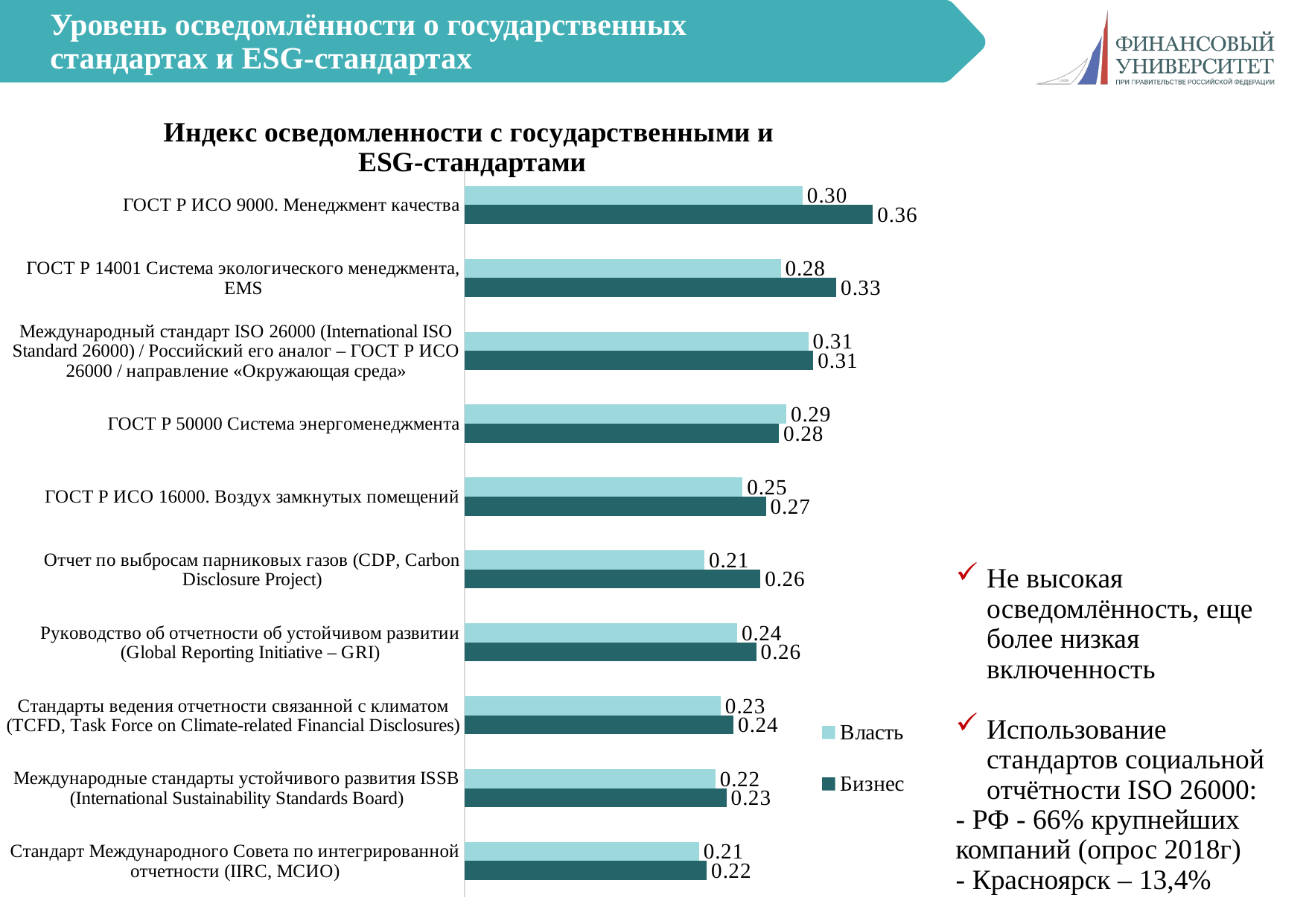

# Уровень осведомлённости о государственных стандартах и ESG-стандартах

### Chart: Индекс осведомленности с государственными и
ESG-стандартами

| Category | Бизнес | Власть |
|---|---|---|
| Стандарт Международного Совета по интегрированной отчетности (IIRC, МСИО) | 0.21589595375722542 | 0.20897058823529413 |
| Международные стандарты устойчивого развития ISSB (International Sustainability Standards Board) | 0.23342939481268013 | 0.2235294117647059 |
| Стандарты ведения отчетности связанной с климатом (TCFD, Task Force on Climate-related Financial Disclosures) | 0.23971098265895951 | 0.22838235294117648 |
| Руководство об отчетности об устойчивом развитии (Global Reporting Initiative – GRI) | 0.26 | 0.24294117647058824 |
| Отчет по выбросам парниковых газов (CDP, Carbon Disclosure Project) | 0.2636705202312139 | 0.2138235294117647 |
| ГОСТ Р ИСО 16000. Воздух замкнутых помещений | 0.2685549132947977 | 0.24779411764705883 |
| ГОСТ Р 50000 Система энергоменеджмента | 0.2801156069364162 | 0.2867647058823529 |
| Международный стандарт ISO 26000 (International ISO Standard 26000) / Российский его аналог – ГОСТ Р ИСО 26000 / направление «Окружающая среда» | 0.31083333333333335 | 0.30632352941176466 |
| ГОСТ Р 14001 Система экологического менеджмента, EMS | 0.3312680115273775 | 0.281764705882353 |
| ГОСТ Р ИСО 9000. Менеджмент качества | 0.36386167146974063 | 0.3013235294117647 |
Не высокая осведомлённость, еще более низкая включенность

Использование  стандартов социальной отчётности ISO 26000:
- РФ - 66% крупнейших компаний (опрос 2018г)
- Красноярск – 13,4%